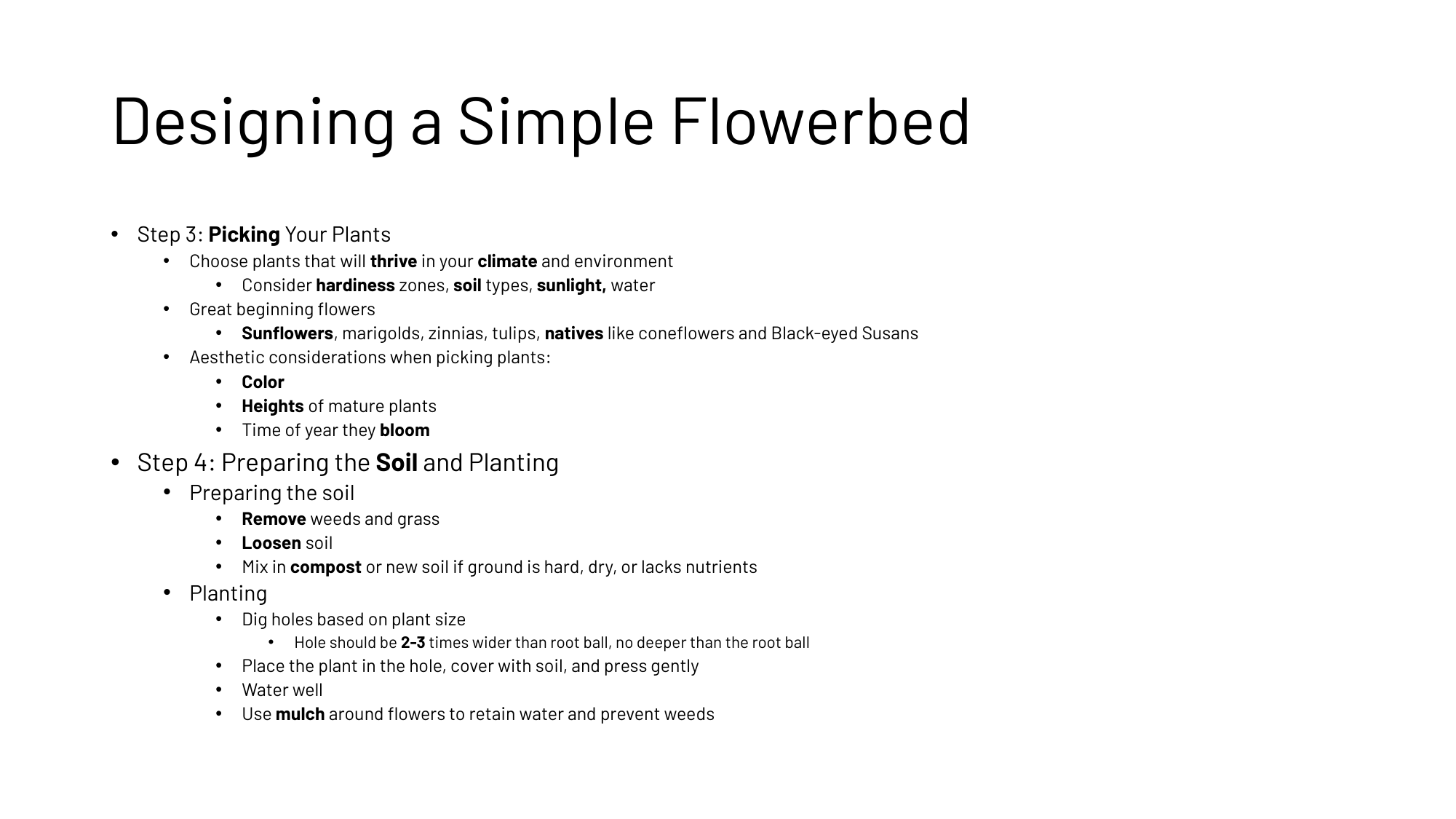

# Designing a Simple Flowerbed
Step 3: Picking Your Plants
Choose plants that will thrive in your climate and environment
Consider hardiness zones, soil types, sunlight, water
Great beginning flowers
Sunflowers, marigolds, zinnias, tulips, natives like coneflowers and Black-eyed Susans
Aesthetic considerations when picking plants:
Color
Heights of mature plants
Time of year they bloom
Step 4: Preparing the Soil and Planting
Preparing the soil
Remove weeds and grass
Loosen soil
Mix in compost or new soil if ground is hard, dry, or lacks nutrients
Planting
Dig holes based on plant size
Hole should be 2-3 times wider than root ball, no deeper than the root ball
Place the plant in the hole, cover with soil, and press gently
Water well
Use mulch around flowers to retain water and prevent weeds